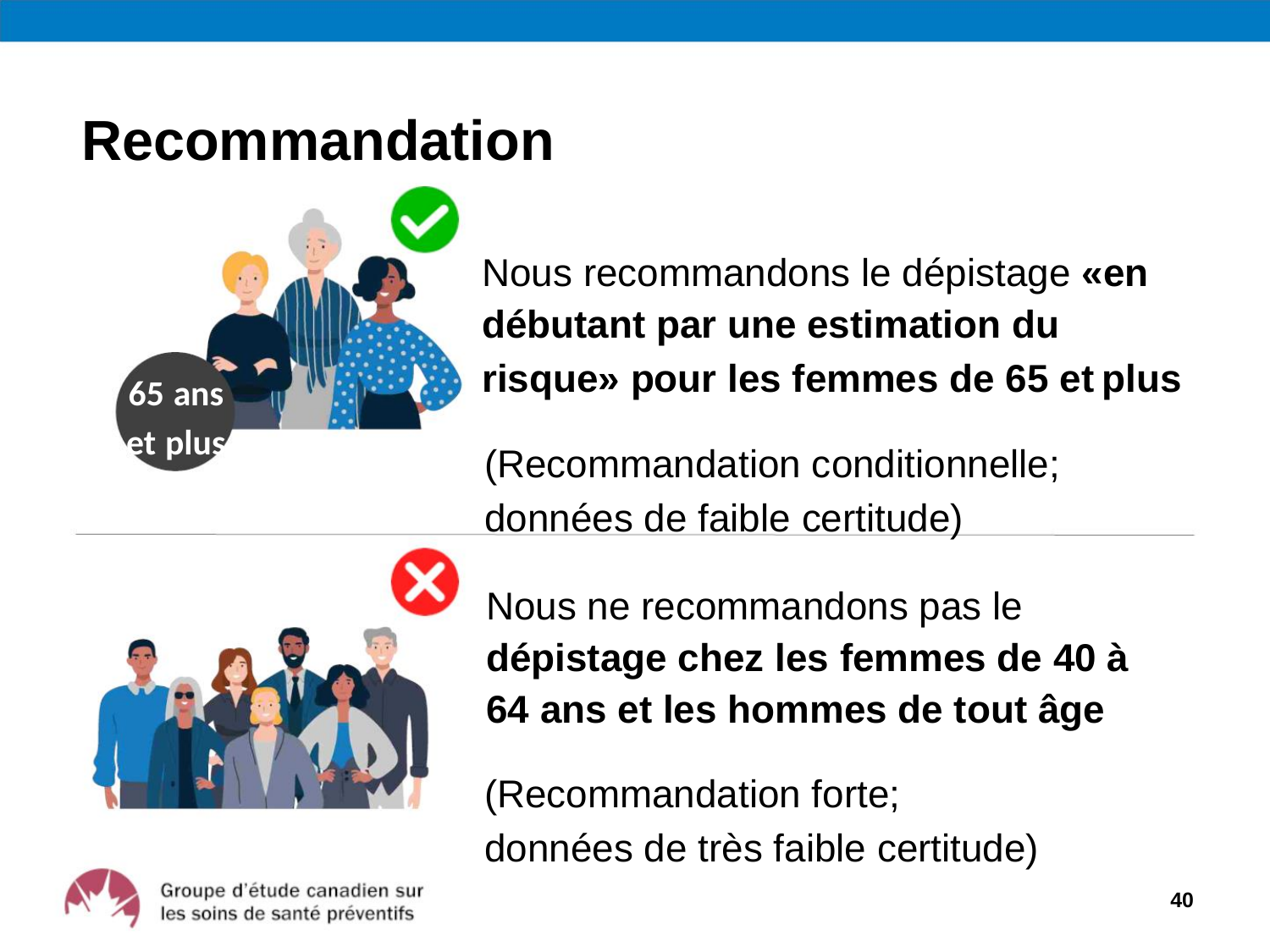

Recommandation
Nous recommandons le dépistage «en débutant par une estimation du
risque» pour les femmes de 65 et plus
65 ans
et plus
(Recommandation conditionnelle;
données de faible certitude)
Nous ne recommandons pas le dépistage chez les femmes de 40 à 64 ans et les hommes de tout âge
(Recommandation forte;
données de très faible certitude)
40